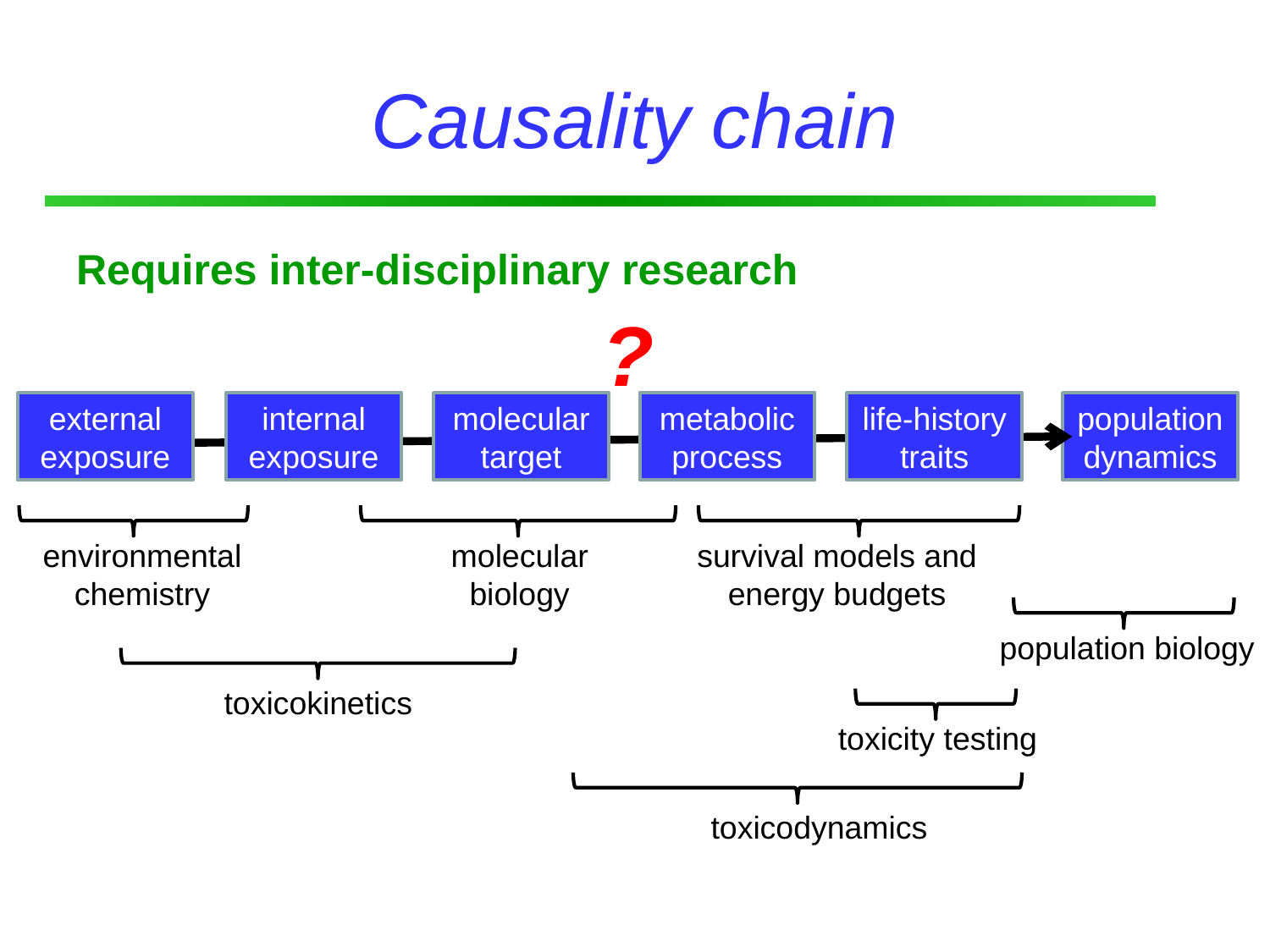

# Causality chain
Requires inter-disciplinary research
?
external exposure
internal exposure
molecular target
metabolic process
life-history traits
population dynamics

environmental
chemistry
molecular
biology
survival models and
energy budgets

population biology

toxicokinetics
toxicity testing
toxicodynamics